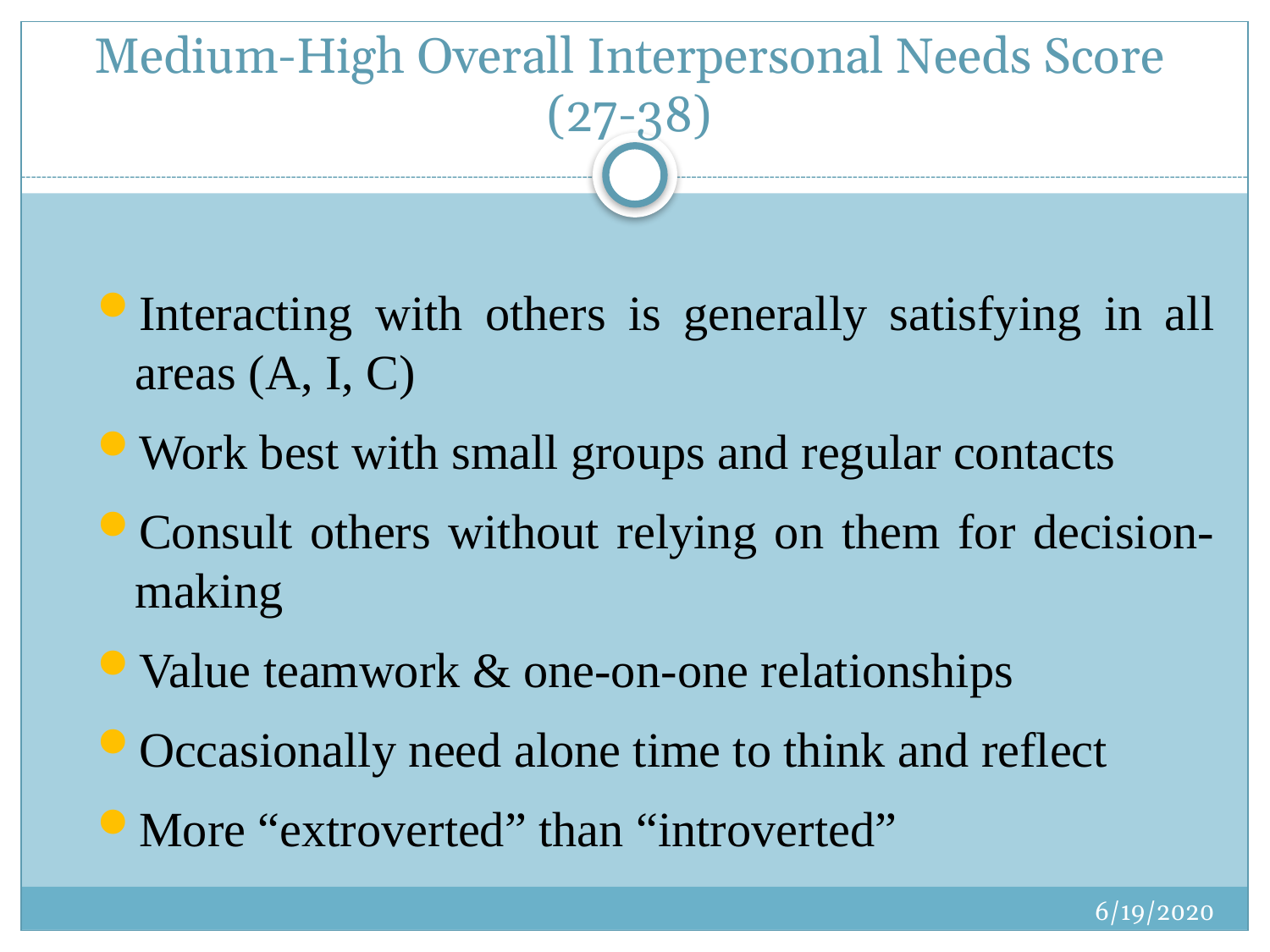

# Medium-High Overall Interpersonal Needs Score (27-38)
Interacting with others is generally satisfying in all areas (A, I, C)
Work best with small groups and regular contacts
Consult others without relying on them for decision-making
Value teamwork & one-on-one relationships
Occasionally need alone time to think and reflect
More “extroverted” than “introverted”
6/19/2020